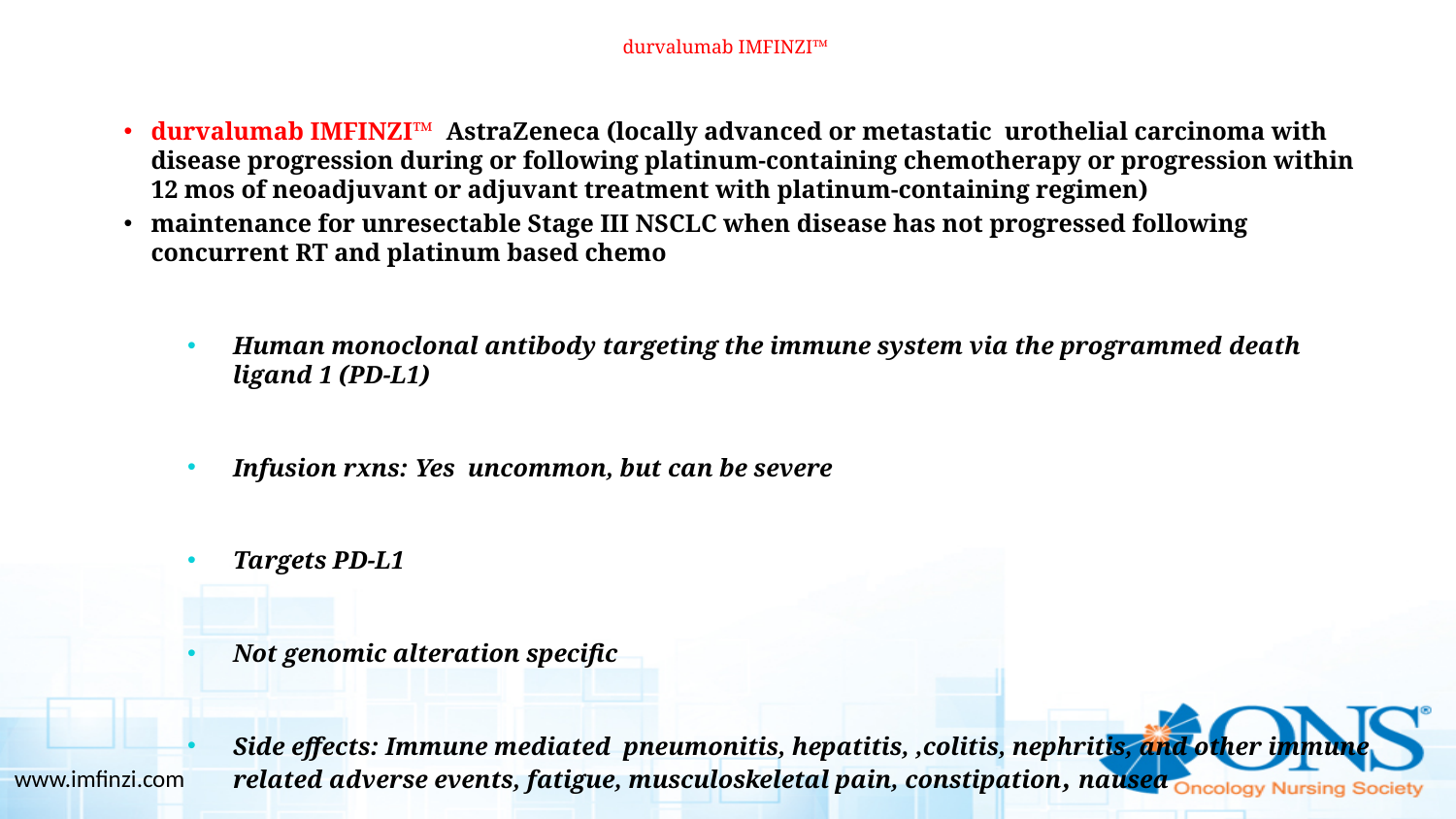

# durvalumab IMFINZI™
durvalumab IMFINZI™  AstraZeneca (locally advanced or metastatic  urothelial carcinoma with disease progression during or following platinum-containing chemotherapy or progression within  12 mos of neoadjuvant or adjuvant treatment with platinum-containing regimen)
maintenance for unresectable Stage III NSCLC when disease has not progressed following concurrent RT and platinum based chemo

Human monoclonal antibody targeting the immune system via the programmed death ligand 1 (PD-L1)

Infusion rxns: Yes  uncommon, but can be severe

Targets PD-L1

Not genomic alteration specific

Side effects: Immune mediated  pneumonitis, hepatitis, ,colitis, nephritis, and other immune related adverse events, fatigue, musculoskeletal pain, constipation, nausea
www.imfinzi.com